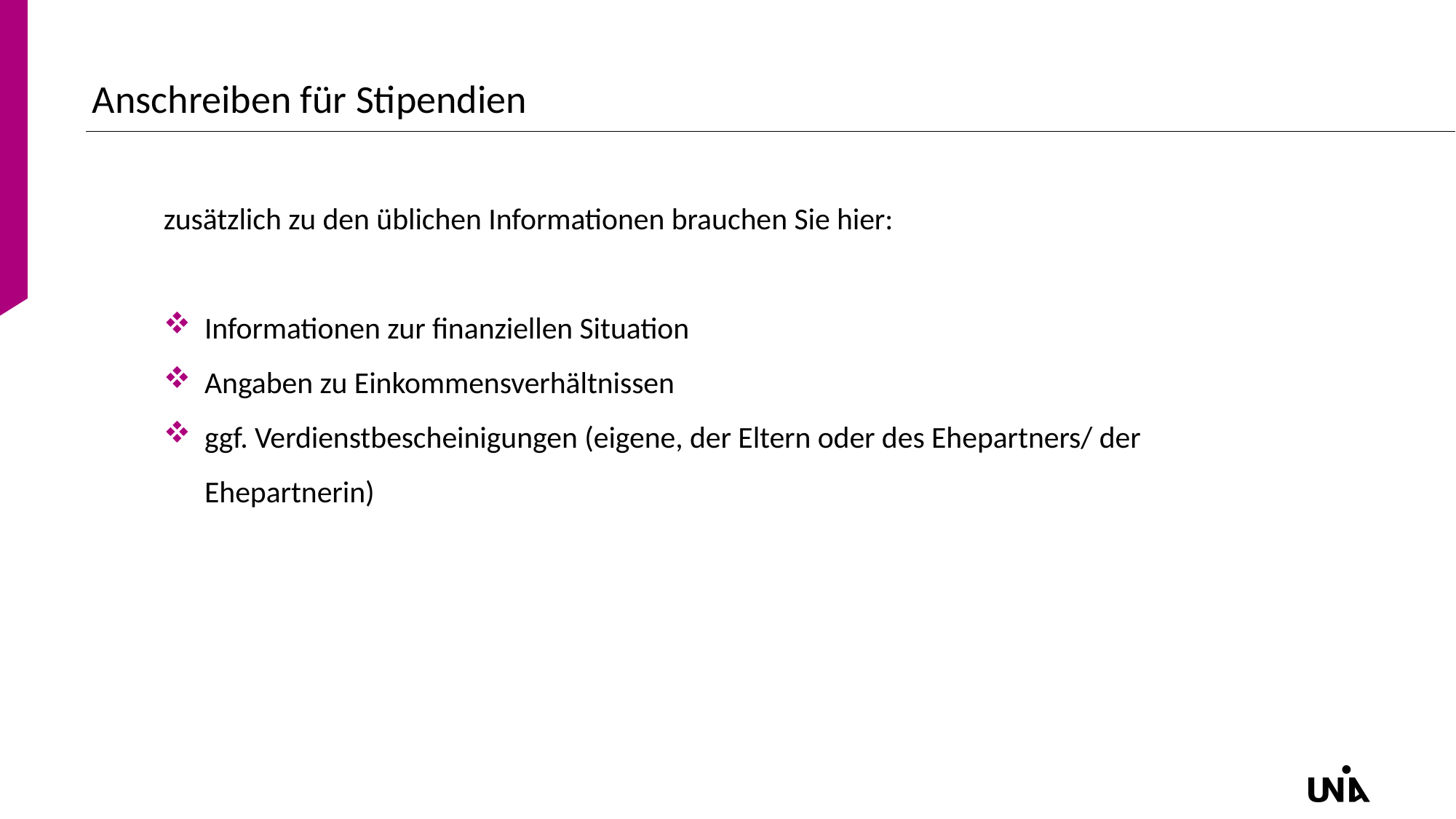

# Anschreiben für Stipendien
zusätzlich zu den üblichen Informationen brauchen Sie hier:

Informationen zur finanziellen Situation
Angaben zu Einkommensverhältnissen
ggf. Verdienstbescheinigungen (eigene, der Eltern oder des Ehepartners/ der Ehepartnerin)